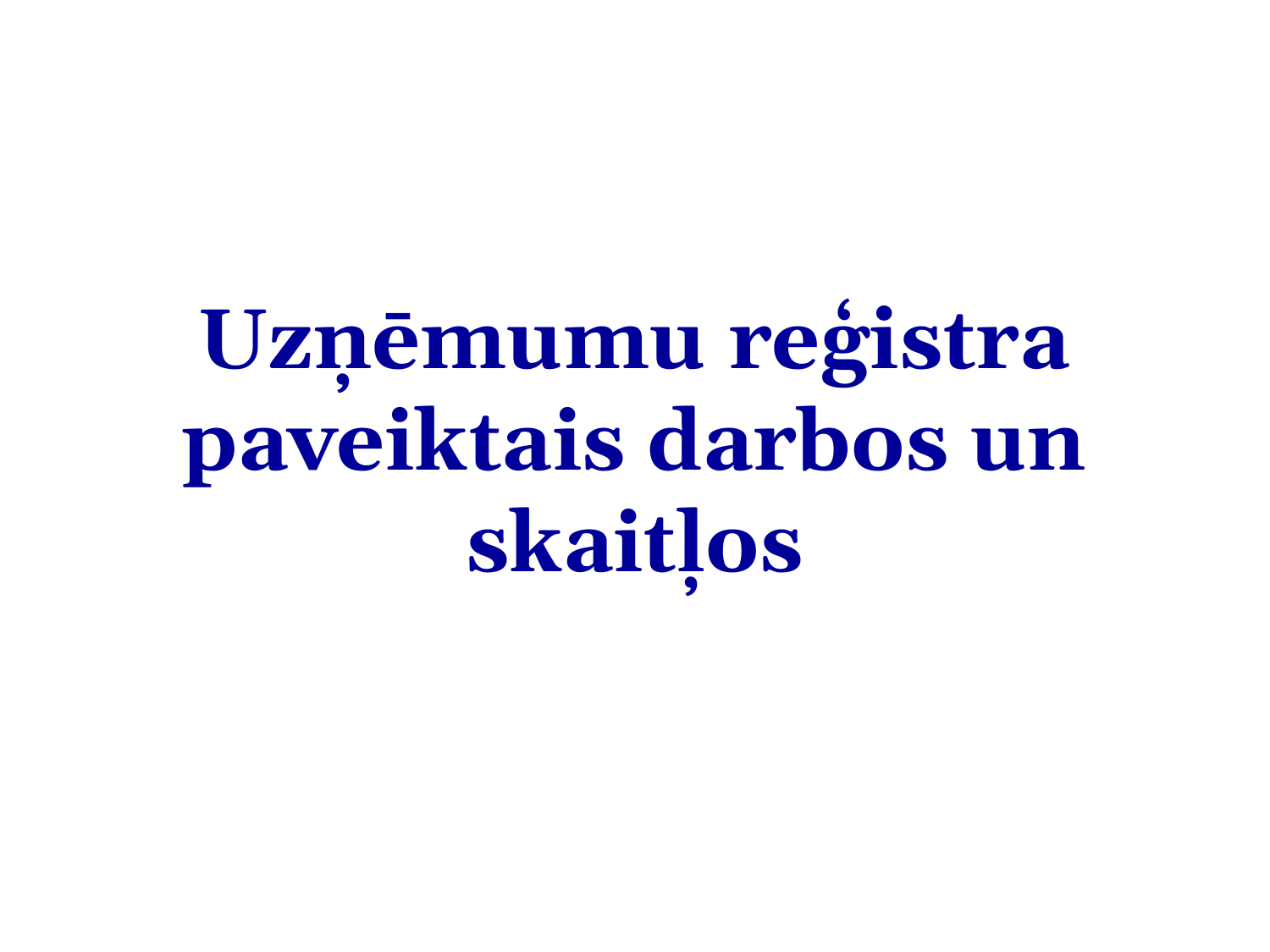

# Uzņēmumu reģistra paveiktais darbos un skaitļos